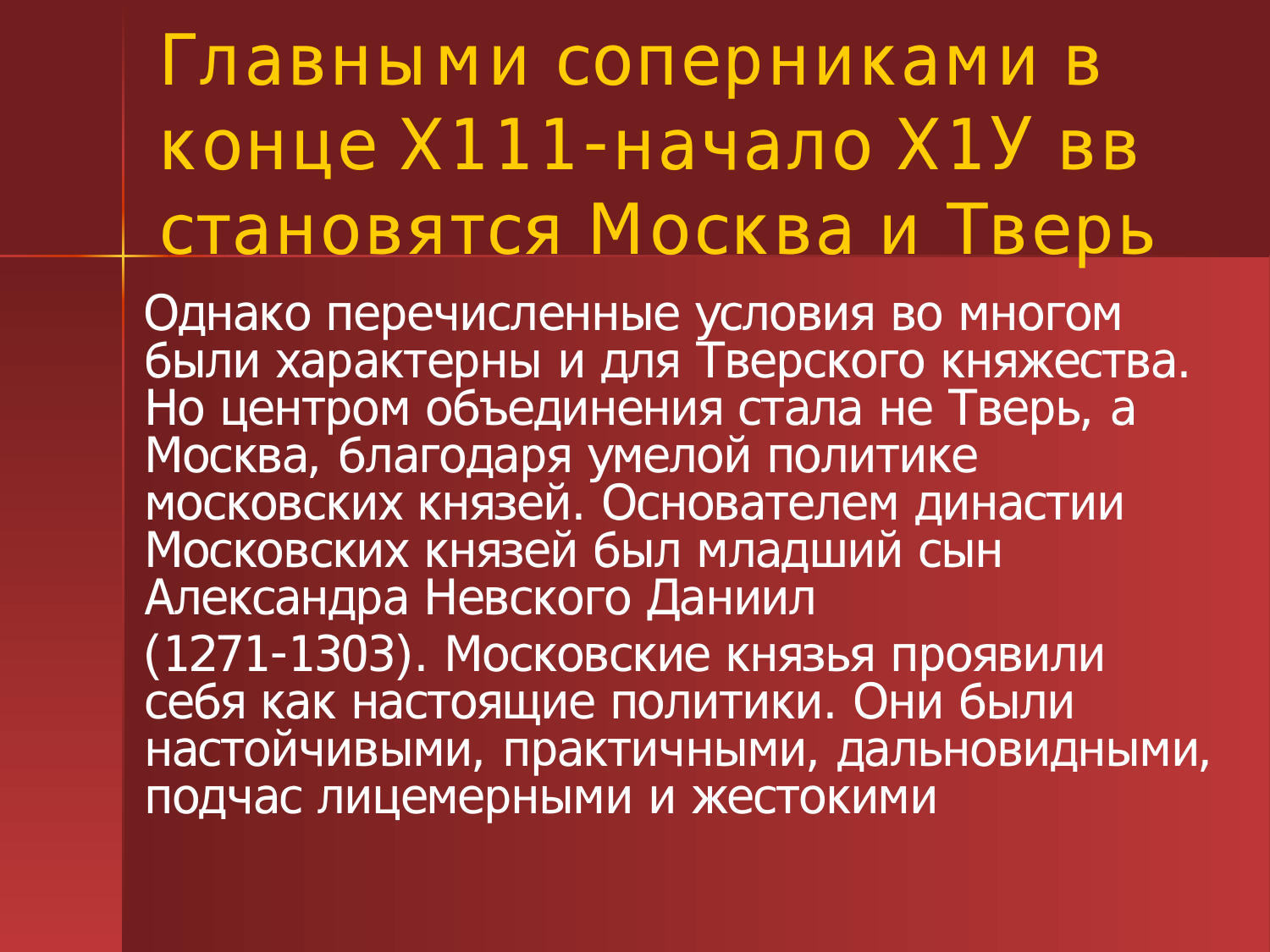

# Главными соперниками в конце Х111-начало Х1У вв становятся Москва и Тверь
   Однако перечисленные условия во многом были характерны и для Тверского княжества. Но центром объединения стала не Тверь, а Москва, благодаря умелой политике московских князей. Основателем династии Московских князей был младший сын Александра Невского Даниил
   (1271-1303). Московские князья проявили себя как настоящие политики. Они были настойчивыми, практичными, дальновидными, подчас лицемерными и жестокими